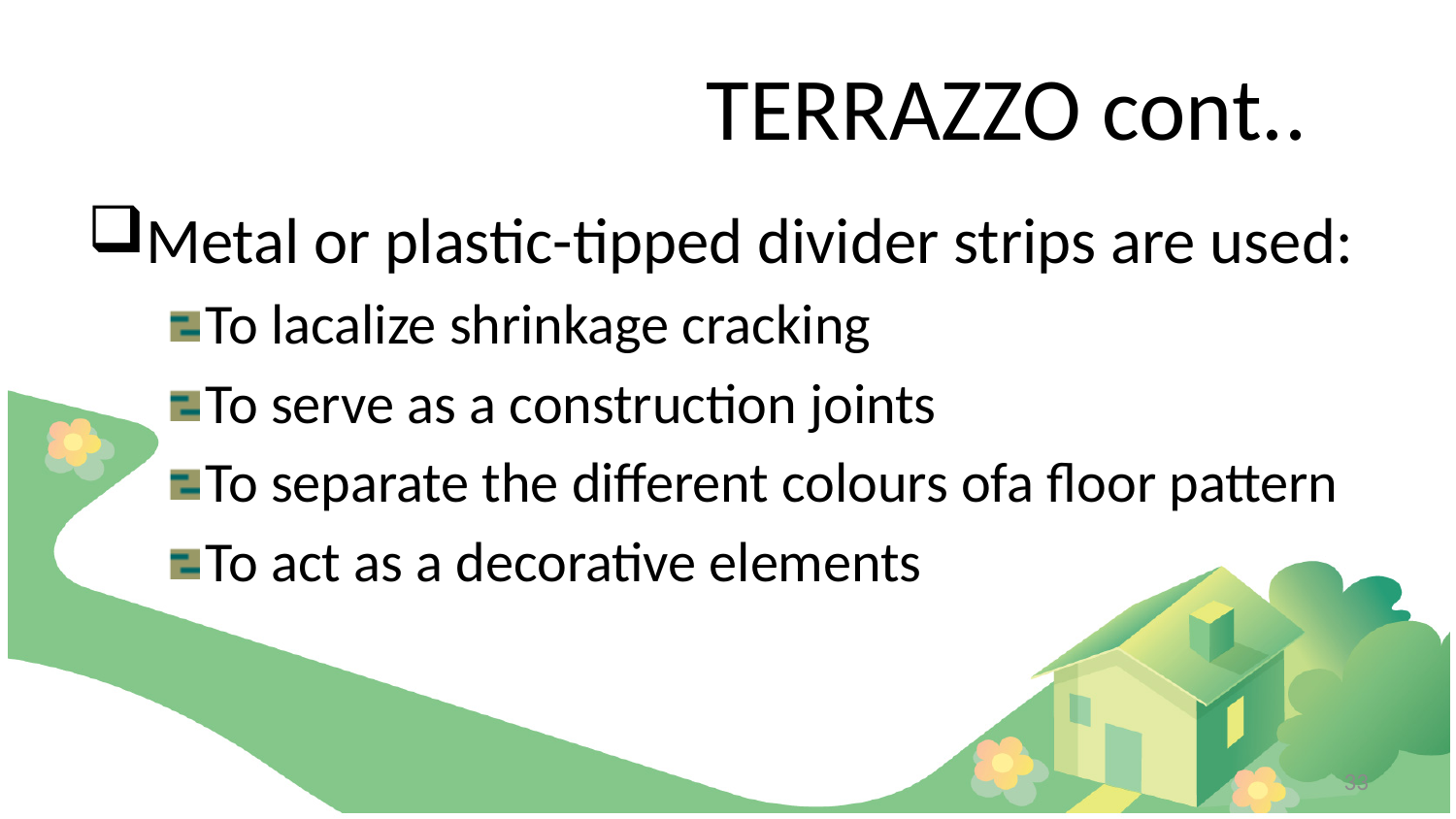

# TERRAZZO cont..
Metal or plastic-tipped divider strips are used:
To lacalize shrinkage cracking
To serve as a construction joints
To separate the different colours ofa floor pattern
To act as a decorative elements

33